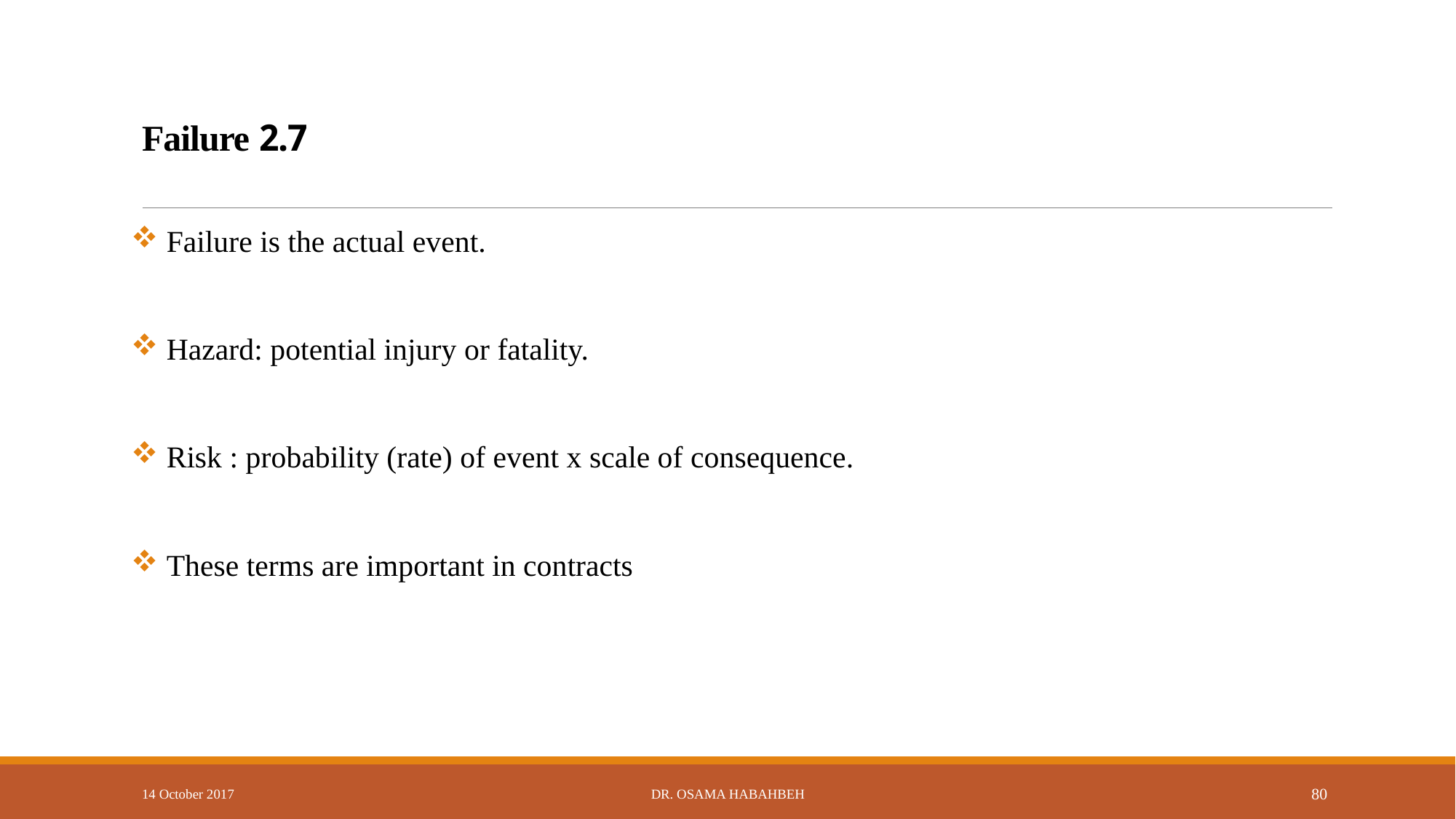

# 2.7 Failure
 Failure is the actual event.

 Hazard: potential injury or fatality.

 Risk : probability (rate) of event x scale of consequence.

 These terms are important in contracts
14 October 2017
Dr. Osama Habahbeh
80